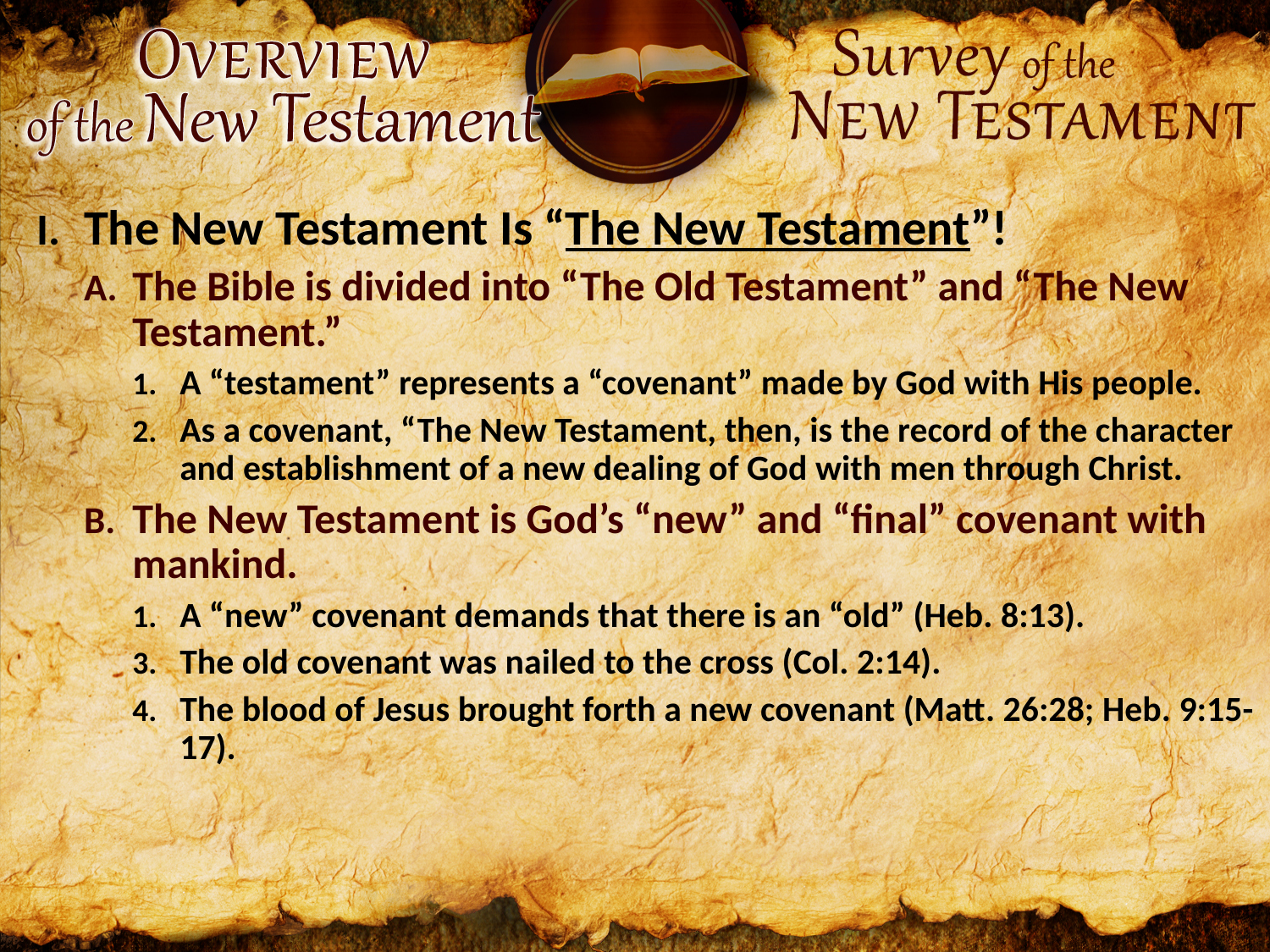

The New Testament Is “The New Testament”!
The Bible is divided into “The Old Testament” and “The New Testament.”
A “testament” represents a “covenant” made by God with His people.
As a covenant, “The New Testament, then, is the record of the character and establishment of a new dealing of God with men through Christ.
The New Testament is God’s “new” and “final” covenant with mankind.
A “new” covenant demands that there is an “old” (Heb. 8:13).
The old covenant was nailed to the cross (Col. 2:14).
The blood of Jesus brought forth a new covenant (Matt. 26:28; Heb. 9:15-17).